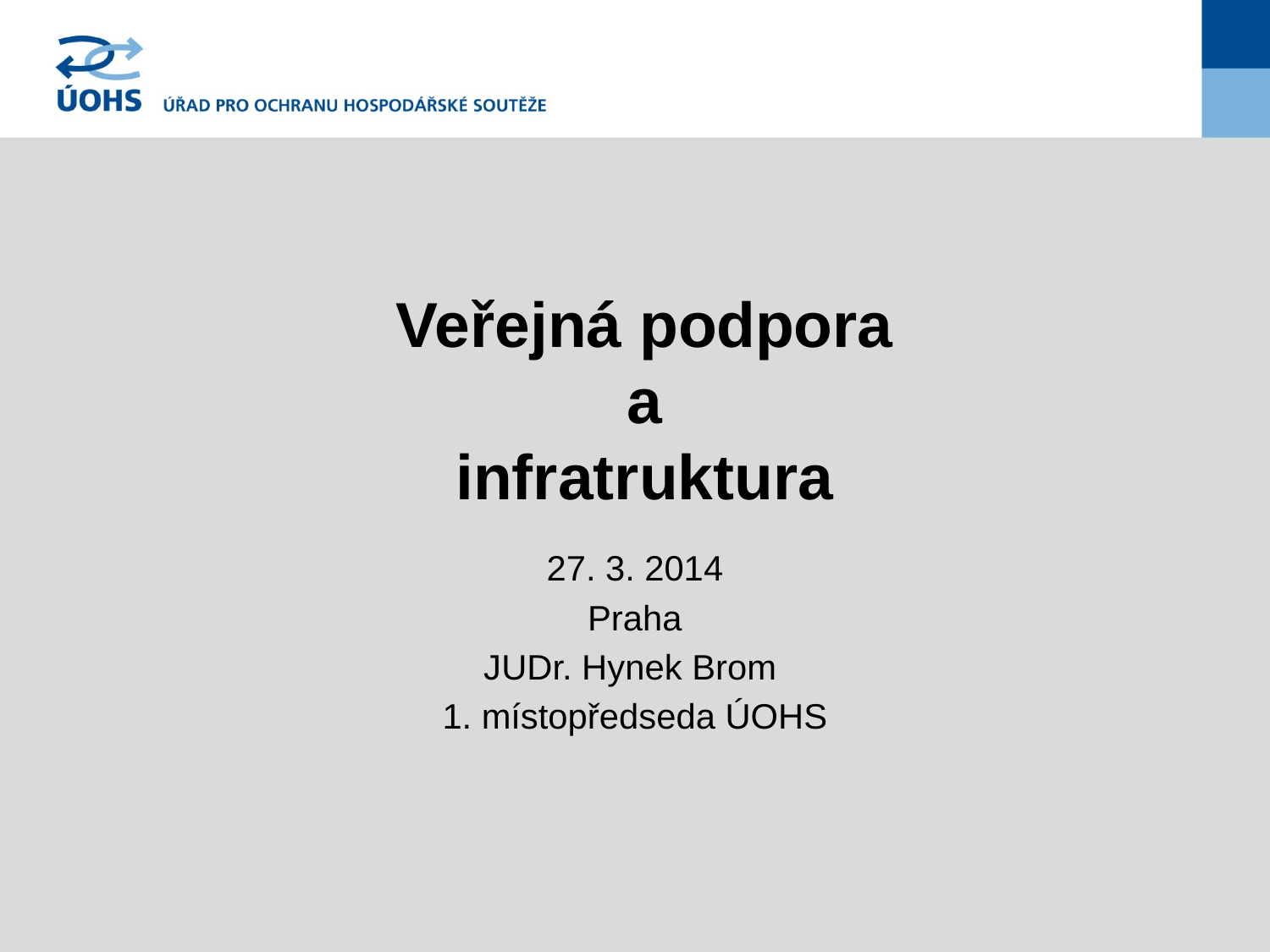

# Veřejná podpora a infratruktura
27. 3. 2014
Praha
JUDr. Hynek Brom
1. místopředseda ÚOHS